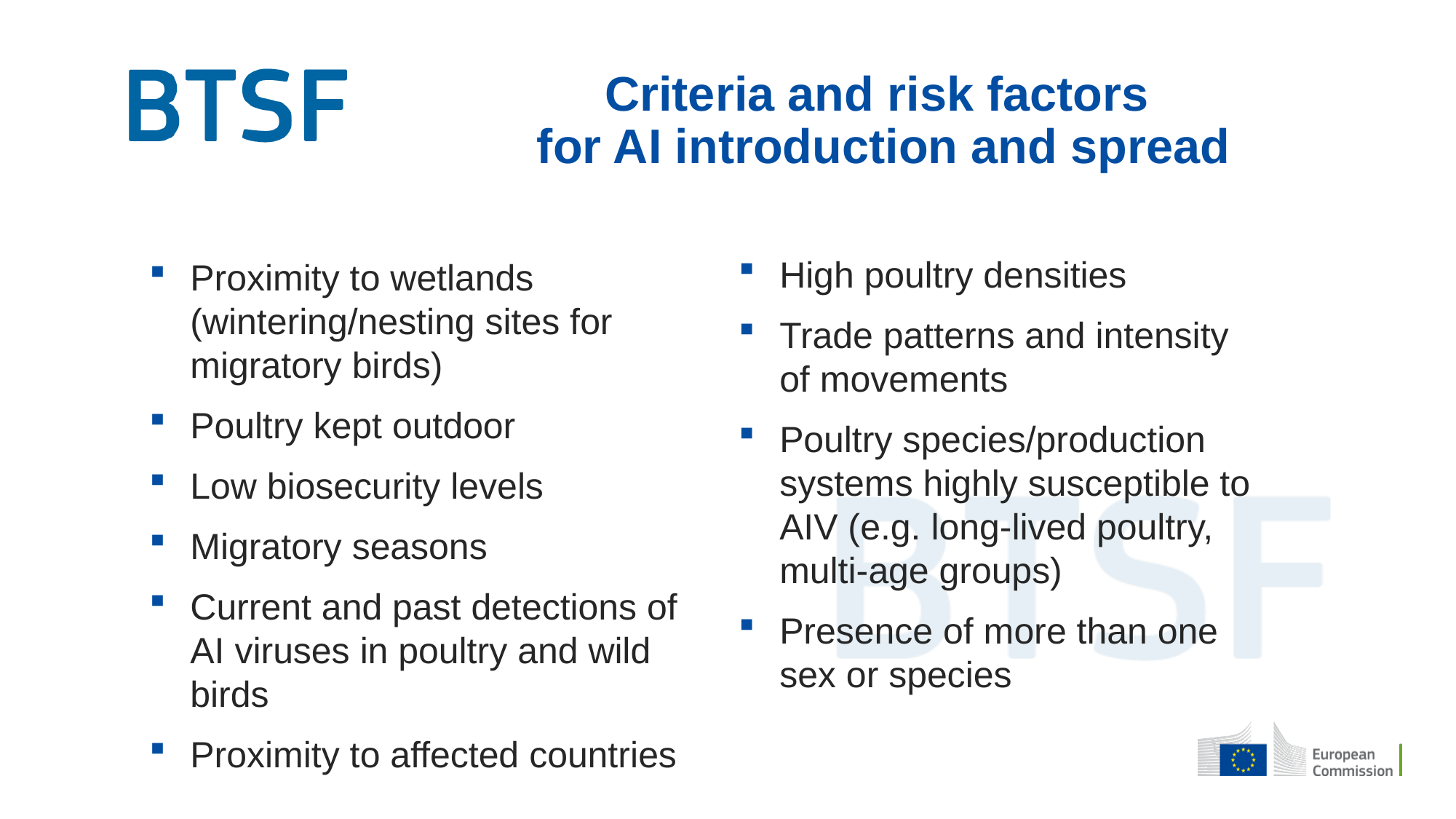

Criteria and risk factors
for AI introduction and spread
High poultry densities
Trade patterns and intensity of movements
Poultry species/production systems highly susceptible to AIV (e.g. long-lived poultry, multi-age groups)
Presence of more than one sex or species
Proximity to wetlands (wintering/nesting sites for migratory birds)
Poultry kept outdoor
Low biosecurity levels
Migratory seasons
Current and past detections of AI viruses in poultry and wild birds
Proximity to affected countries